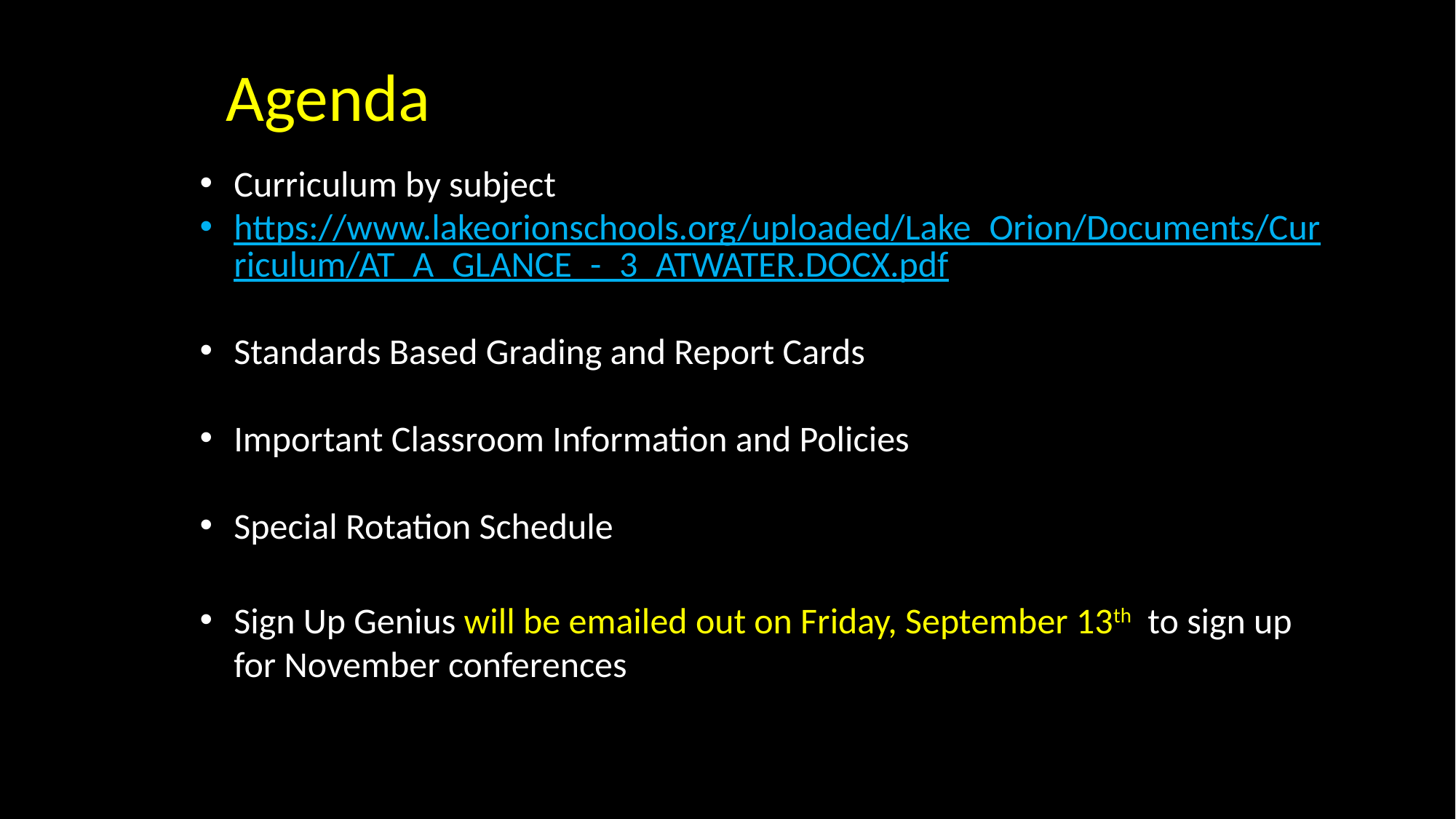

Agenda
Curriculum by subject
https://www.lakeorionschools.org/uploaded/Lake_Orion/Documents/Curriculum/AT_A_GLANCE_-_3_ATWATER.DOCX.pdf

Standards Based Grading and Report Cards
Important Classroom Information and Policies
Special Rotation Schedule

Sign Up Genius will be emailed out on Friday, September 13th  to sign up for November conferences